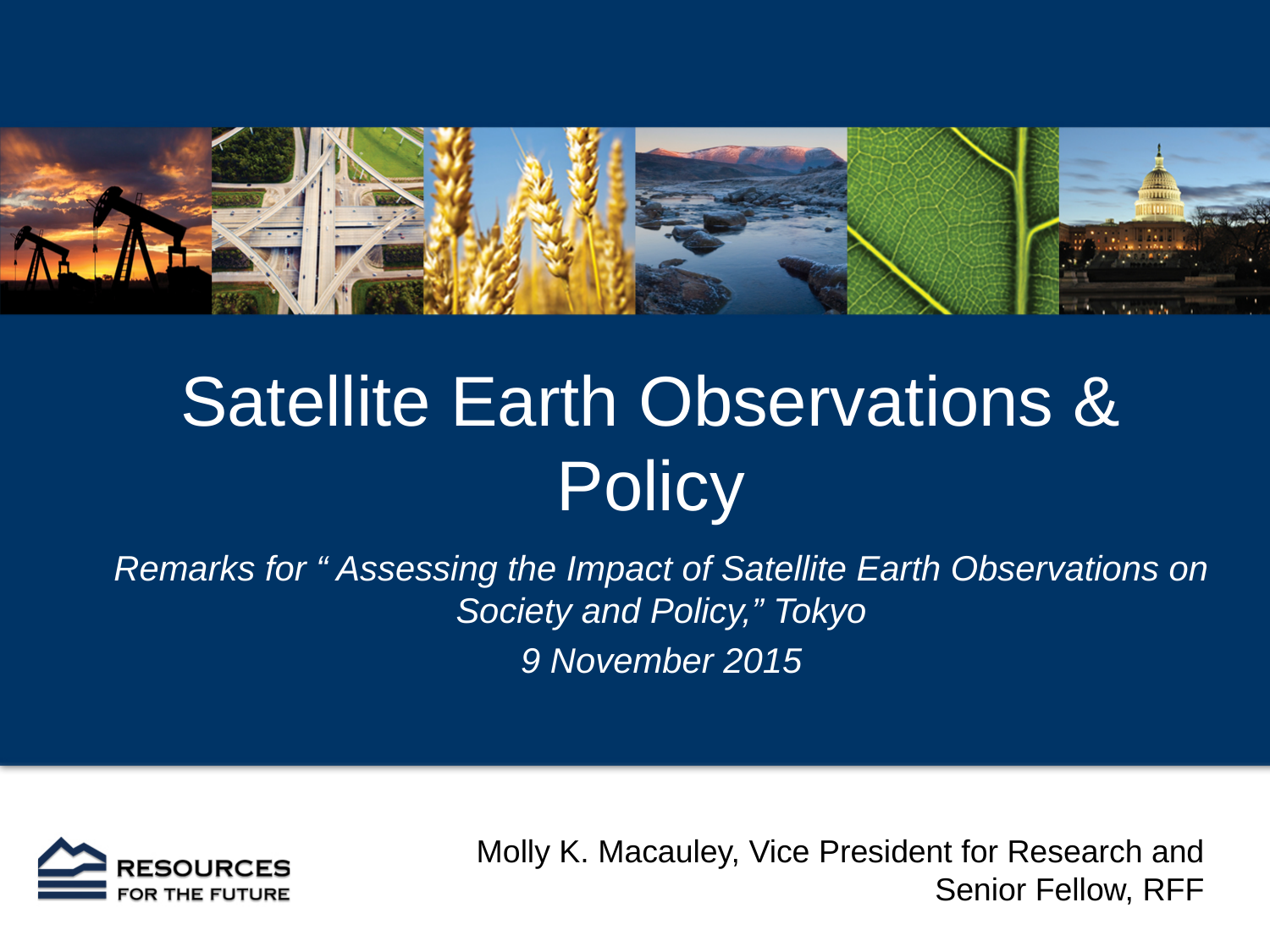

Satellite Earth Observations & Policy
Remarks for “ Assessing the Impact of Satellite Earth Observations on Society and Policy,” Tokyo
9 November 2015
Molly K. Macauley, Vice President for Research and Senior Fellow, RFF